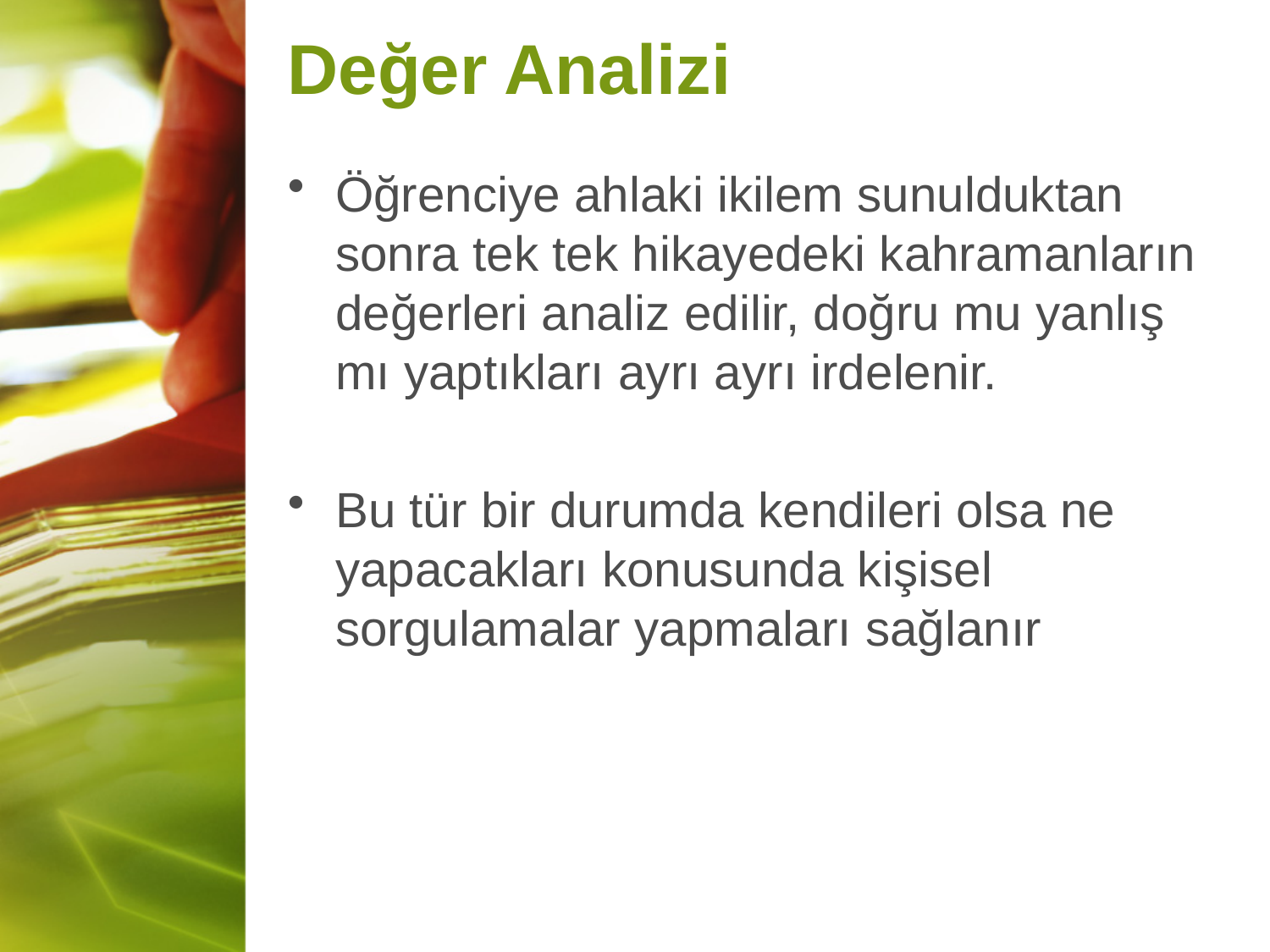

# Değer Analizi
Öğrenciye ahlaki ikilem sunulduktan sonra tek tek hikayedeki kahramanların değerleri analiz edilir, doğru mu yanlış mı yaptıkları ayrı ayrı irdelenir.

Bu tür bir durumda kendileri olsa ne yapacakları konusunda kişisel sorgulamalar yapmaları sağlanır